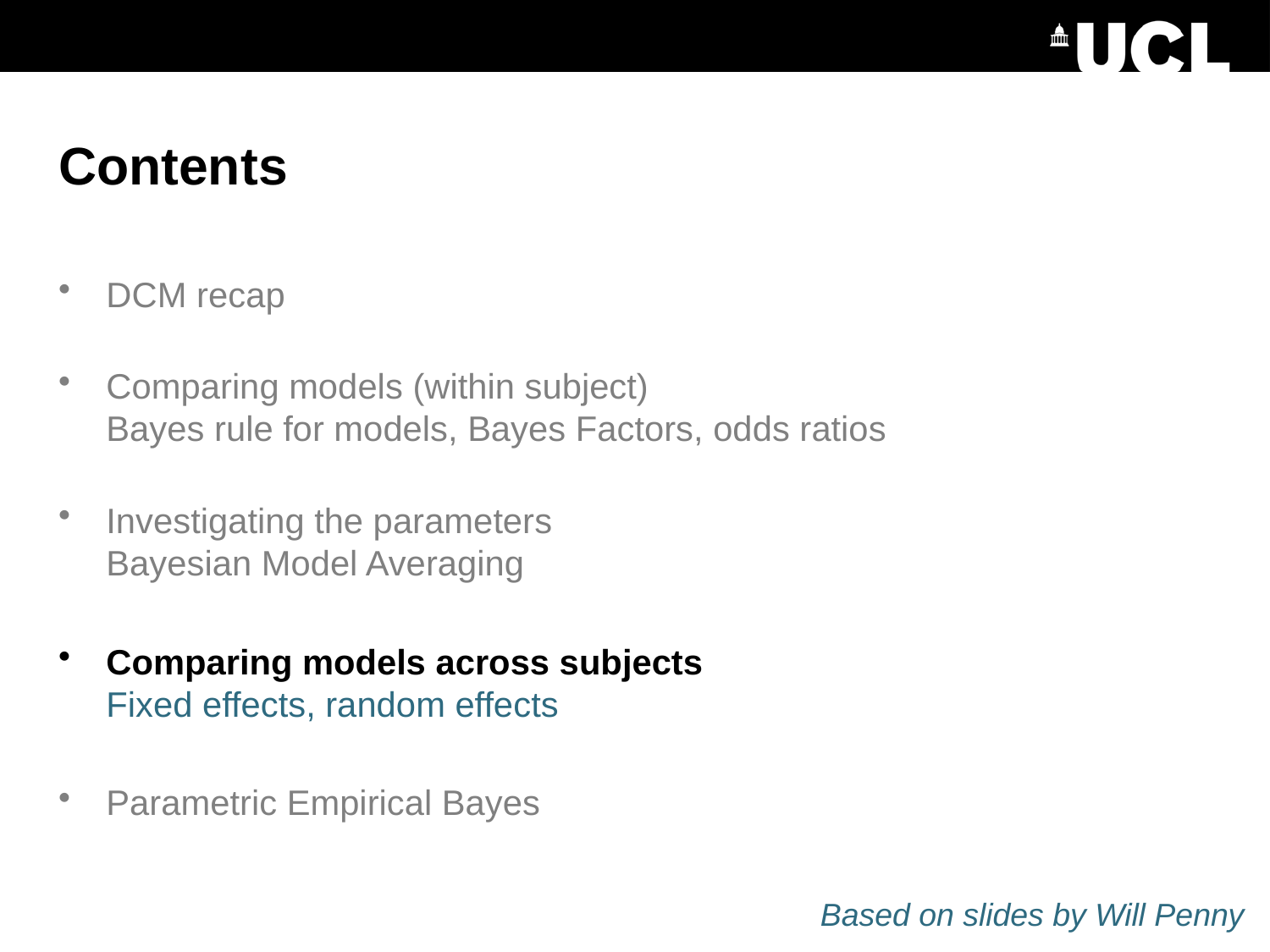

# Contents
DCM recap
Comparing models (within subject)
Bayes rule for models, Bayes Factors, odds ratios
Investigating the parameters
Bayesian Model Averaging

Comparing models across subjects
Fixed effects, random effects

Parametric Empirical Bayes
Based on slides by Will Penny